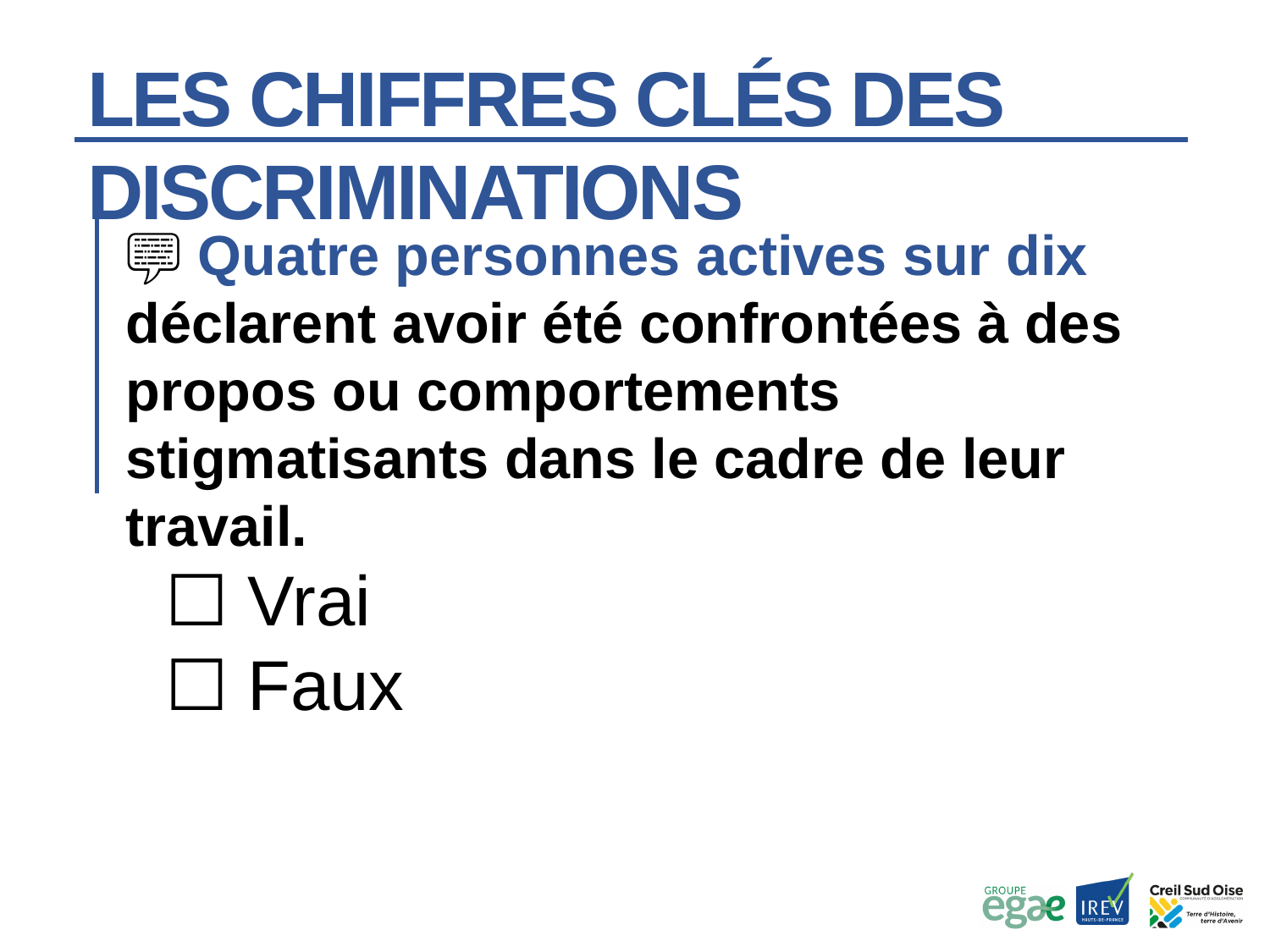

Les chiffres clés des discriminations
💬 Quatre personnes actives sur dix déclarent avoir été confrontées à des propos ou comportements stigmatisants dans le cadre de leur travail.
☐ Vrai
☐ Faux